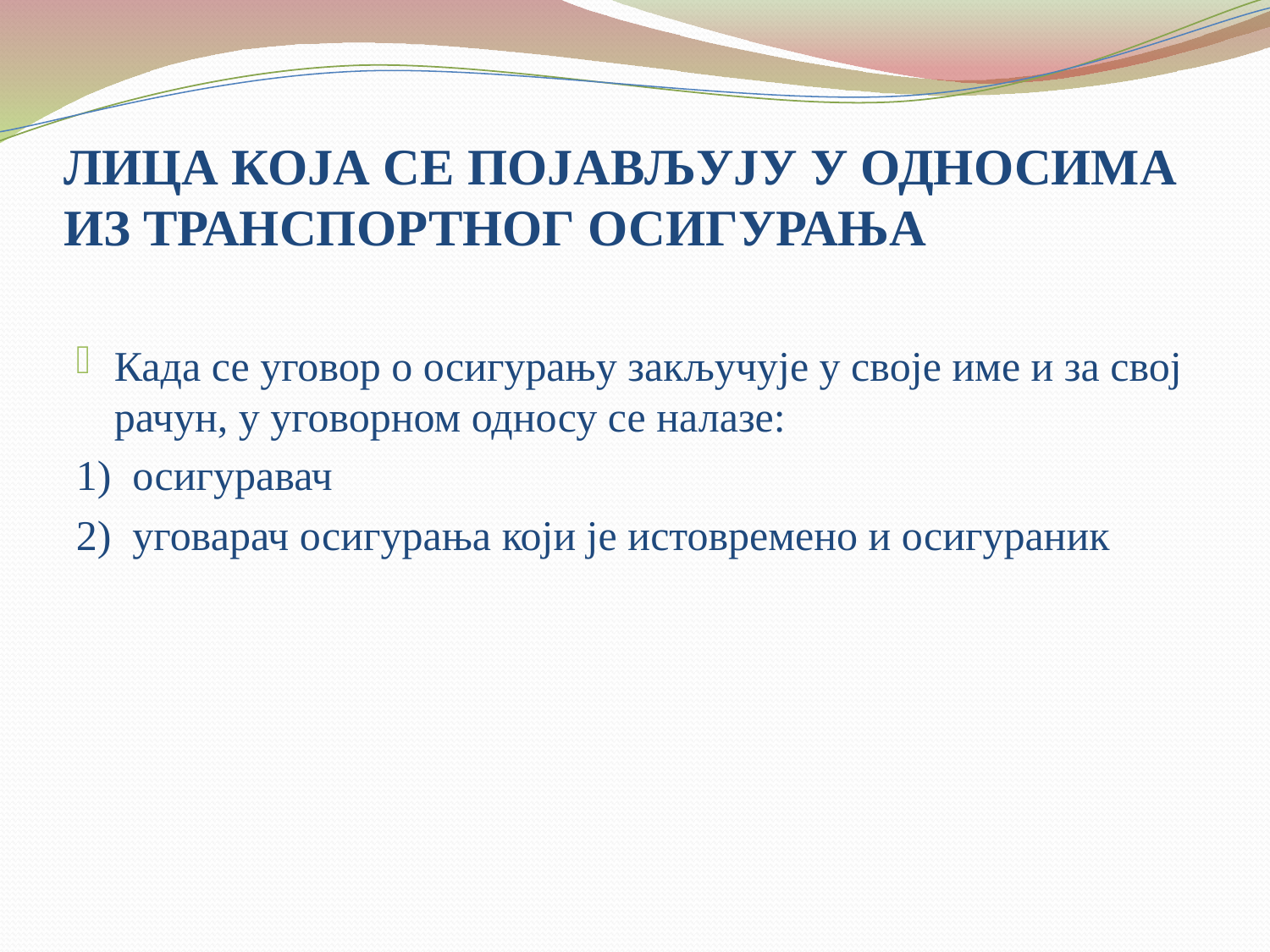

# ЛИЦА КОЈА СЕ ПОЈАВЉУЈУ У ОДНОСИМА ИЗ ТРАНСПОРТНОГ ОСИГУРАЊА

Када се уговор о осигурању закључује у своје име и за свој рачун, у уговорном односу се налазе:
1)  осигуравач
2)  уговарач осигурања који је истовремено и осигураник